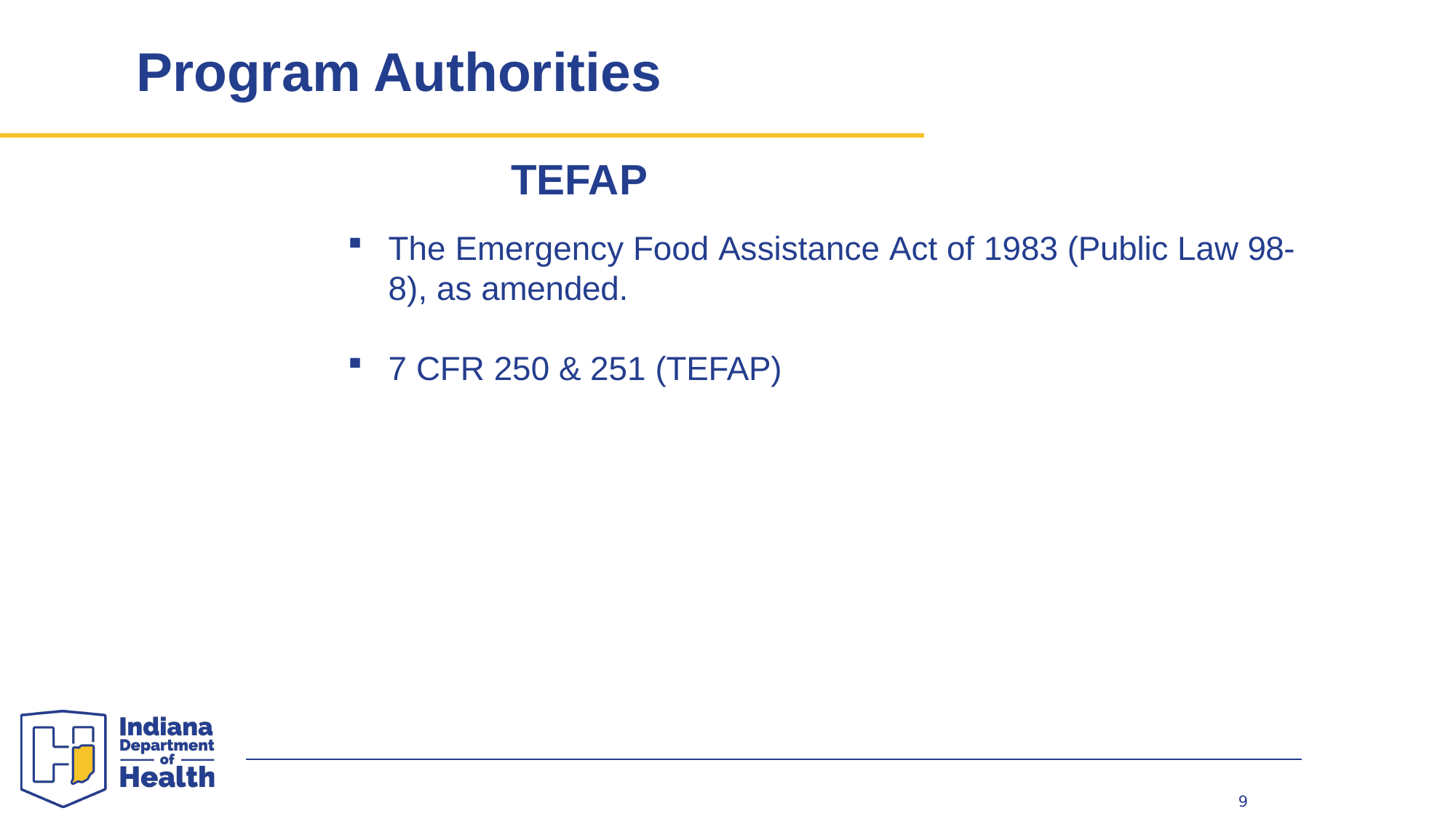

Program Authorities
United States Department of Agriculture
# TEFAP
The Emergency Food Assistance Act of 1983 (Public Law 98-8), as amended.
7 CFR 250 & 251 (TEFAP)
9